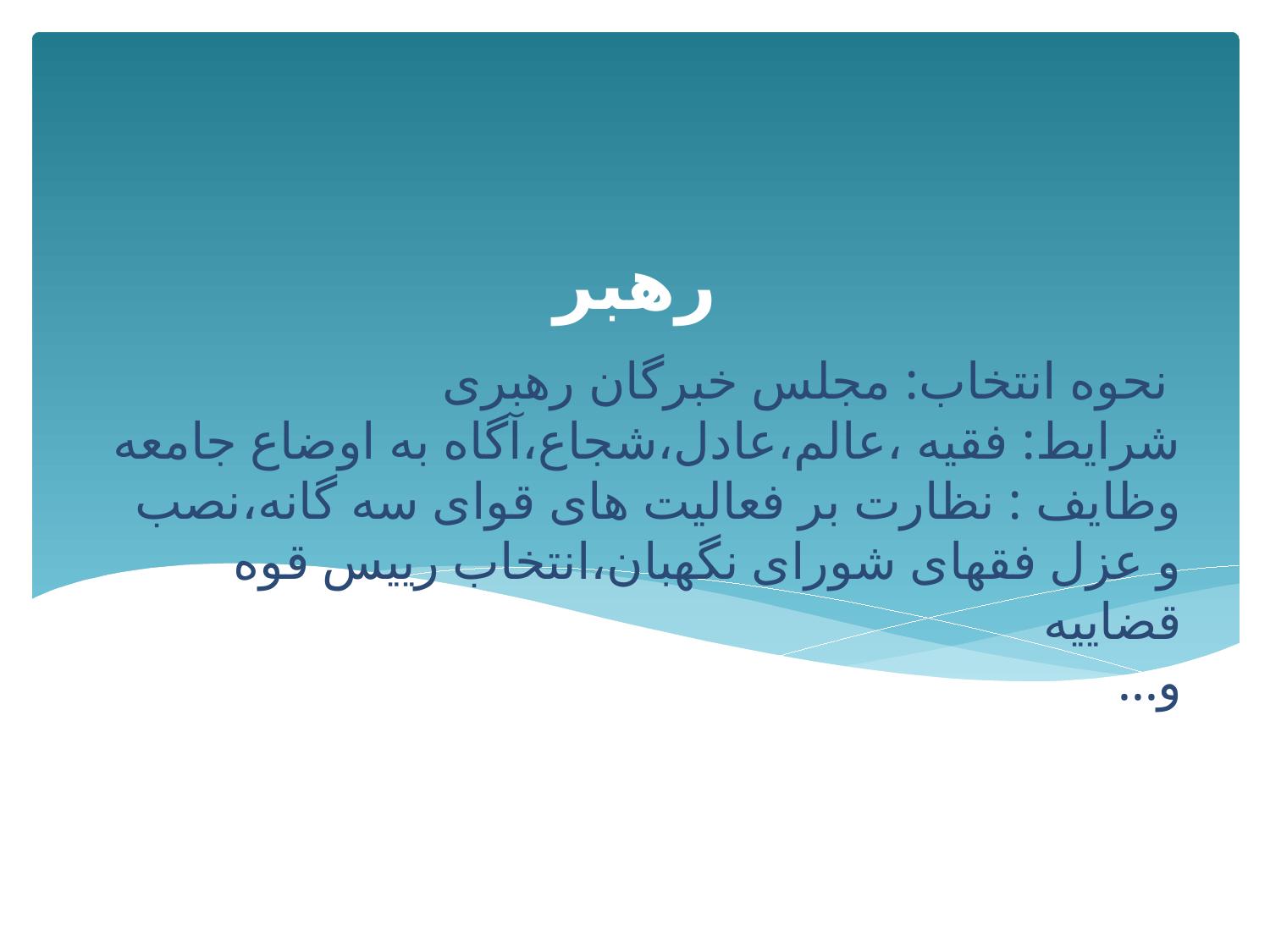

رهبر
# نحوه انتخاب: مجلس خبرگان رهبری شرایط: فقیه ،عالم،عادل،شجاع،آگاه به اوضاع جامعه وظایف : نظارت بر فعالیت های قوای سه گانه،نصب و عزل فقهای شورای نگهبان،انتخاب رییس قوه قضاییه و...